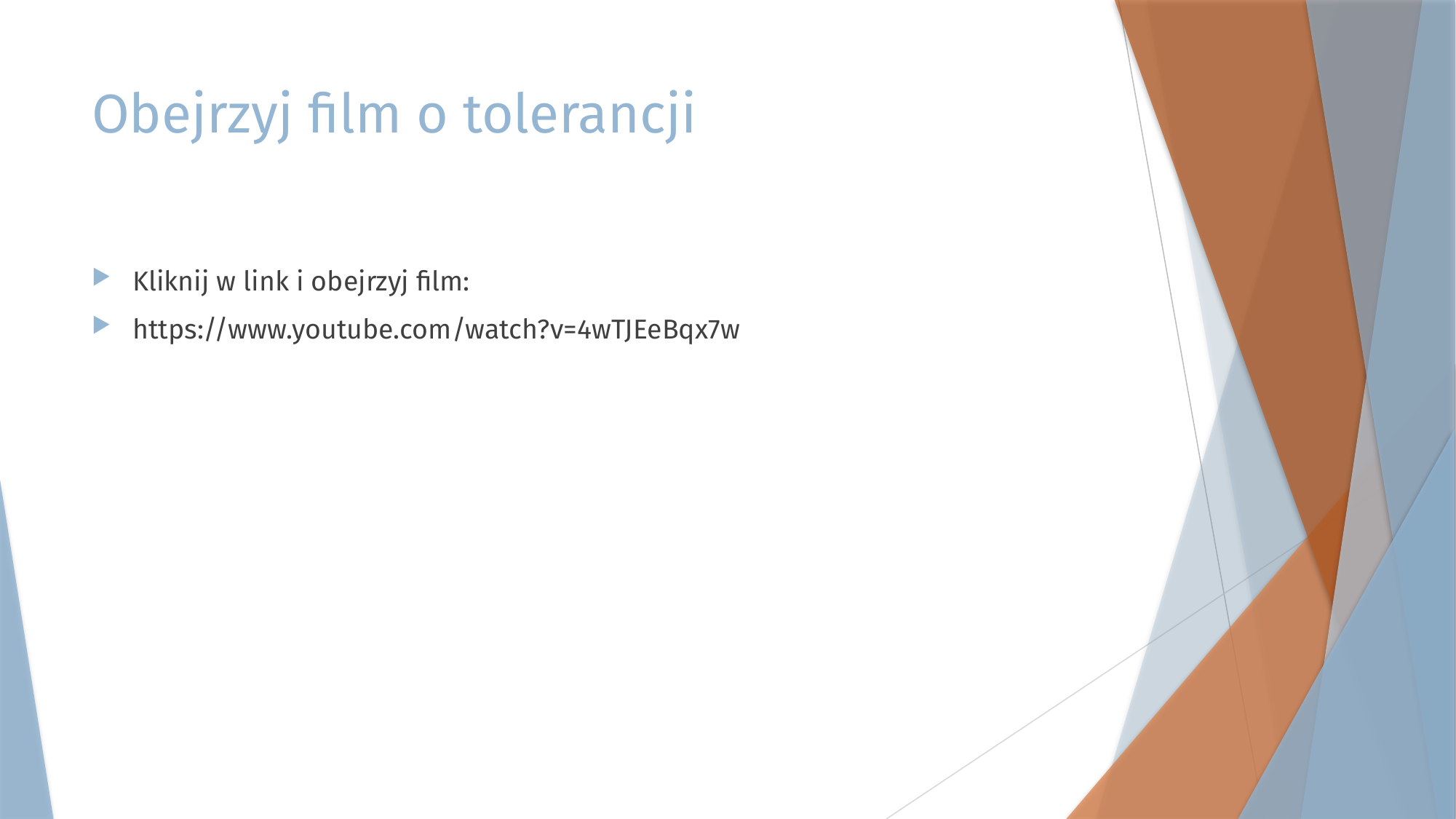

# Obejrzyj film o tolerancji
Kliknij w link i obejrzyj film:
https://www.youtube.com/watch?v=4wTJEeBqx7w